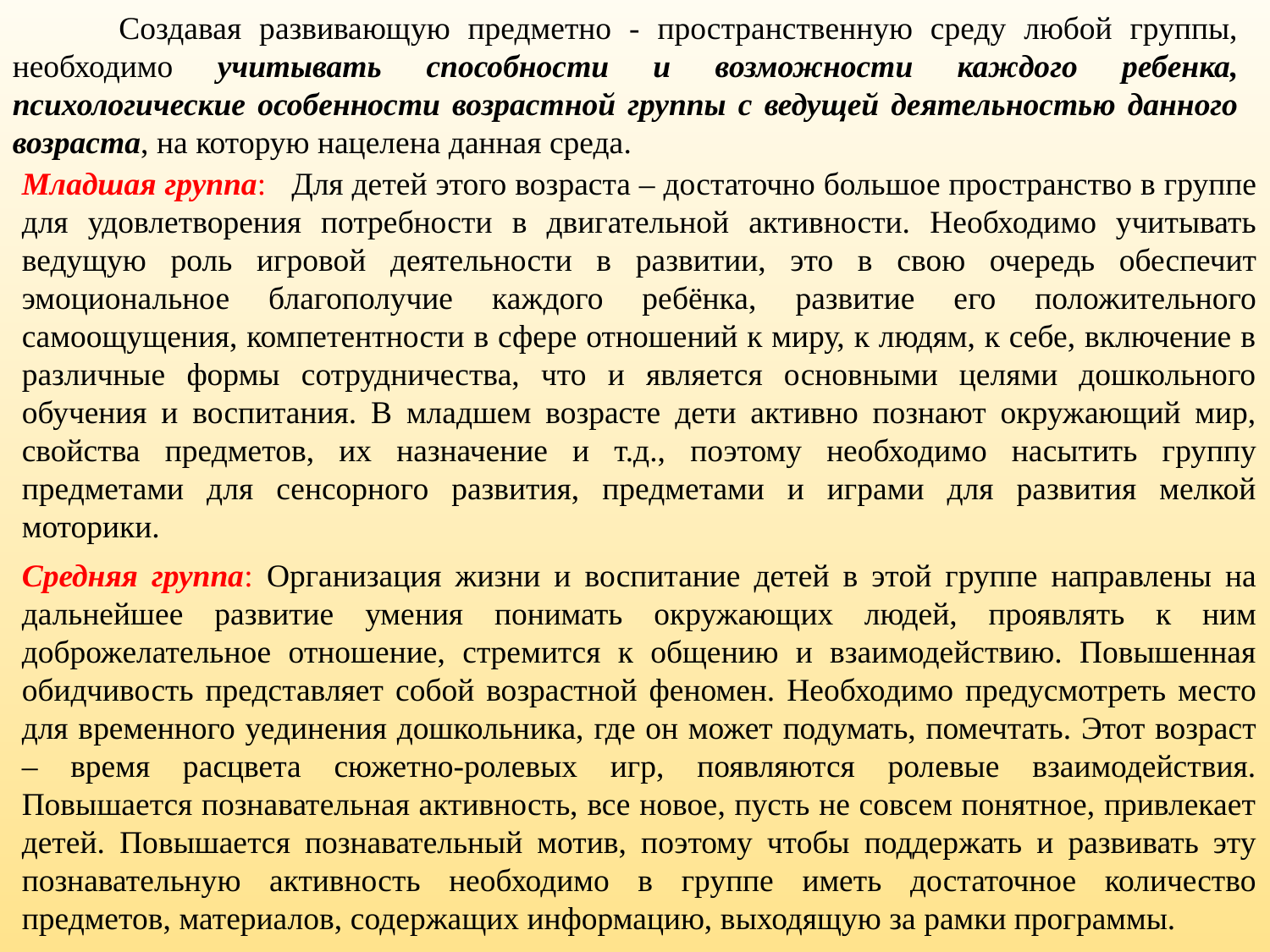

Создавая развивающую предметно - пространственную среду любой группы, необходимо учитывать способности и возможности каждого ребенка, психологические особенности возрастной группы с ведущей деятельностью данного возраста, на которую нацелена данная среда.
Младшая группа:   Для детей этого возраста – достаточно большое пространство в группе для удовлетворения потребности в двигательной активности. Необходимо учитывать ведущую роль игровой деятельности в развитии, это в свою очередь обеспечит эмоциональное благополучие каждого ребёнка, развитие его положительного самоощущения, компетентности в сфере отношений к миру, к людям, к себе, включение в различные формы сотрудничества, что и является основными целями дошкольного обучения и воспитания. В младшем возрасте дети активно познают окружающий мир, свойства предметов, их назначение и т.д., поэтому необходимо насытить группу предметами для сенсорного развития, предметами и играми для развития мелкой моторики.
Средняя группа: Организация жизни и воспитание детей в этой группе направлены на дальнейшее развитие умения понимать окружающих людей, проявлять к ним доброжелательное отношение, стремится к общению и взаимодействию. Повышенная обидчивость представляет собой возрастной феномен. Необходимо предусмотреть место для временного уединения дошкольника, где он может подумать, помечтать. Этот возраст – время расцвета сюжетно-ролевых игр, появляются ролевые взаимодействия. Повышается познавательная активность, все новое, пусть не совсем понятное, привлекает детей. Повышается познавательный мотив, поэтому чтобы поддержать и развивать эту познавательную активность необходимо в группе иметь достаточное количество предметов, материалов, содержащих информацию, выходящую за рамки программы.